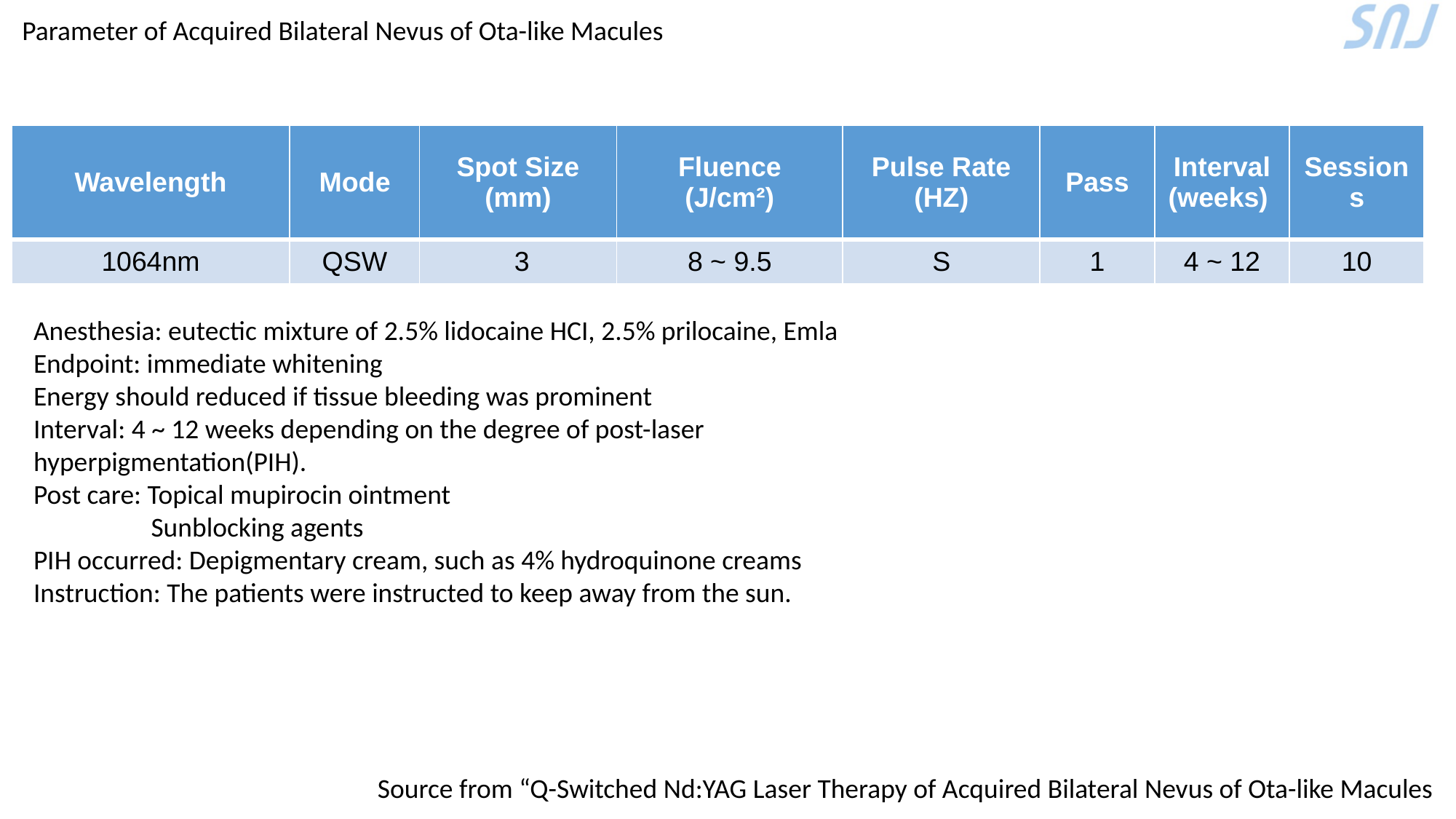

Parameter of Acquired Bilateral Nevus of Ota-like Macules
| Wavelength | Mode | Spot Size (mm) | Fluence (J/cm²) | Pulse Rate (HZ) | Pass | Interval (weeks) | Sessions |
| --- | --- | --- | --- | --- | --- | --- | --- |
| 1064nm | QSW | 3 | 8 ~ 9.5 | S | 1 | 4 ~ 12 | 10 |
Anesthesia: eutectic mixture of 2.5% lidocaine HCI, 2.5% prilocaine, Emla
Endpoint: immediate whitening
Energy should reduced if tissue bleeding was prominent
Interval: 4 ~ 12 weeks depending on the degree of post-laser hyperpigmentation(PIH).
Post care: Topical mupirocin ointment
                   Sunblocking agents
PIH occurred: Depigmentary cream, such as 4% hydroquinone creams
Instruction: The patients were instructed to keep away from the sun.

Source from “Q-Switched Nd:YAG Laser Therapy of Acquired Bilateral Nevus of Ota-like Macules